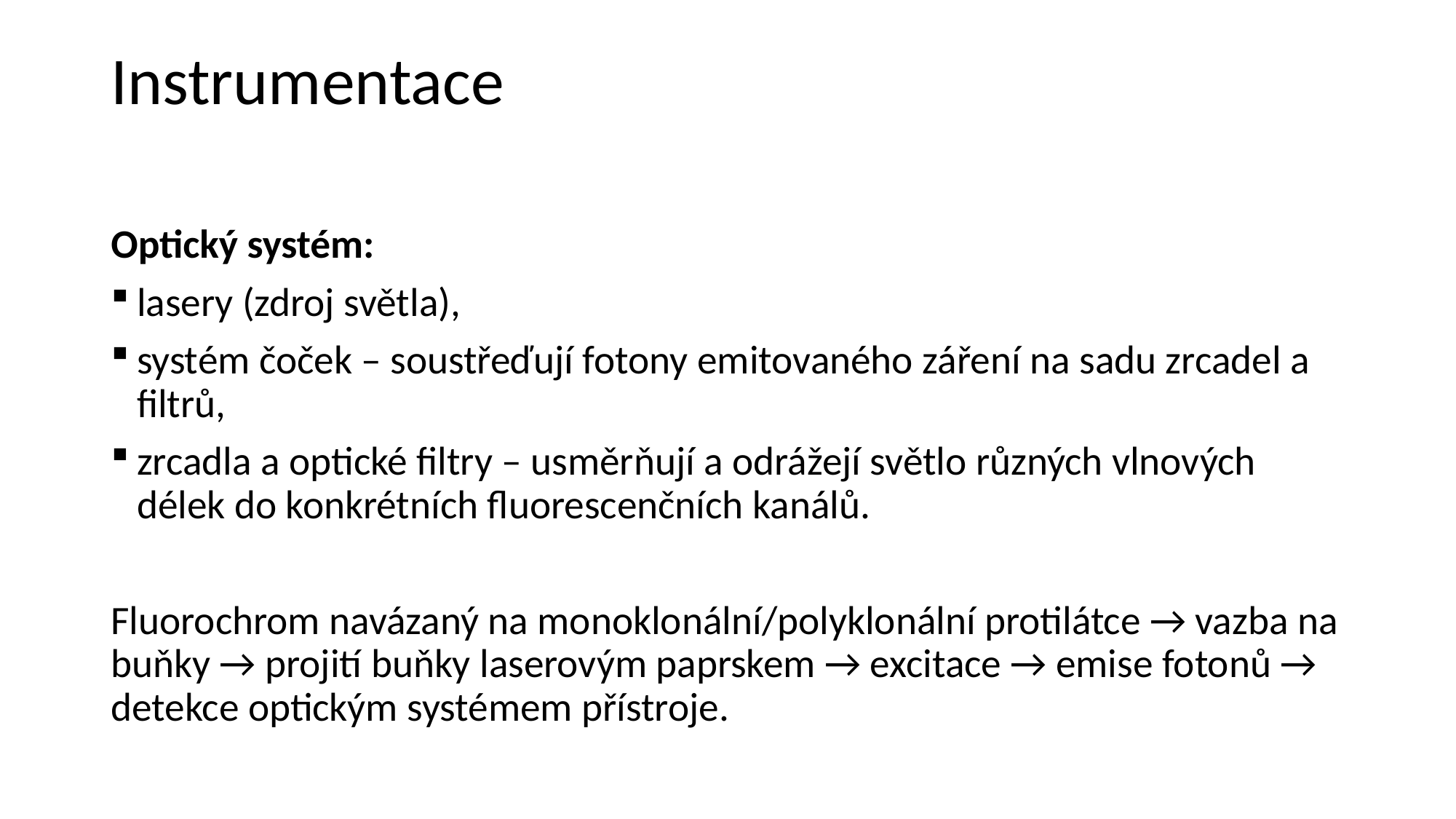

# Instrumentace
Optický systém:
lasery (zdroj světla),
systém čoček – soustřeďují fotony emitovaného záření na sadu zrcadel a filtrů,
zrcadla a optické filtry – usměrňují a odrážejí světlo různých vlnových délek do konkrétních fluorescenčních kanálů.

Fluorochrom navázaný na monoklonální/polyklonální protilátce → vazba na buňky → projití buňky laserovým paprskem → excitace → emise fotonů → detekce optickým systémem přístroje.